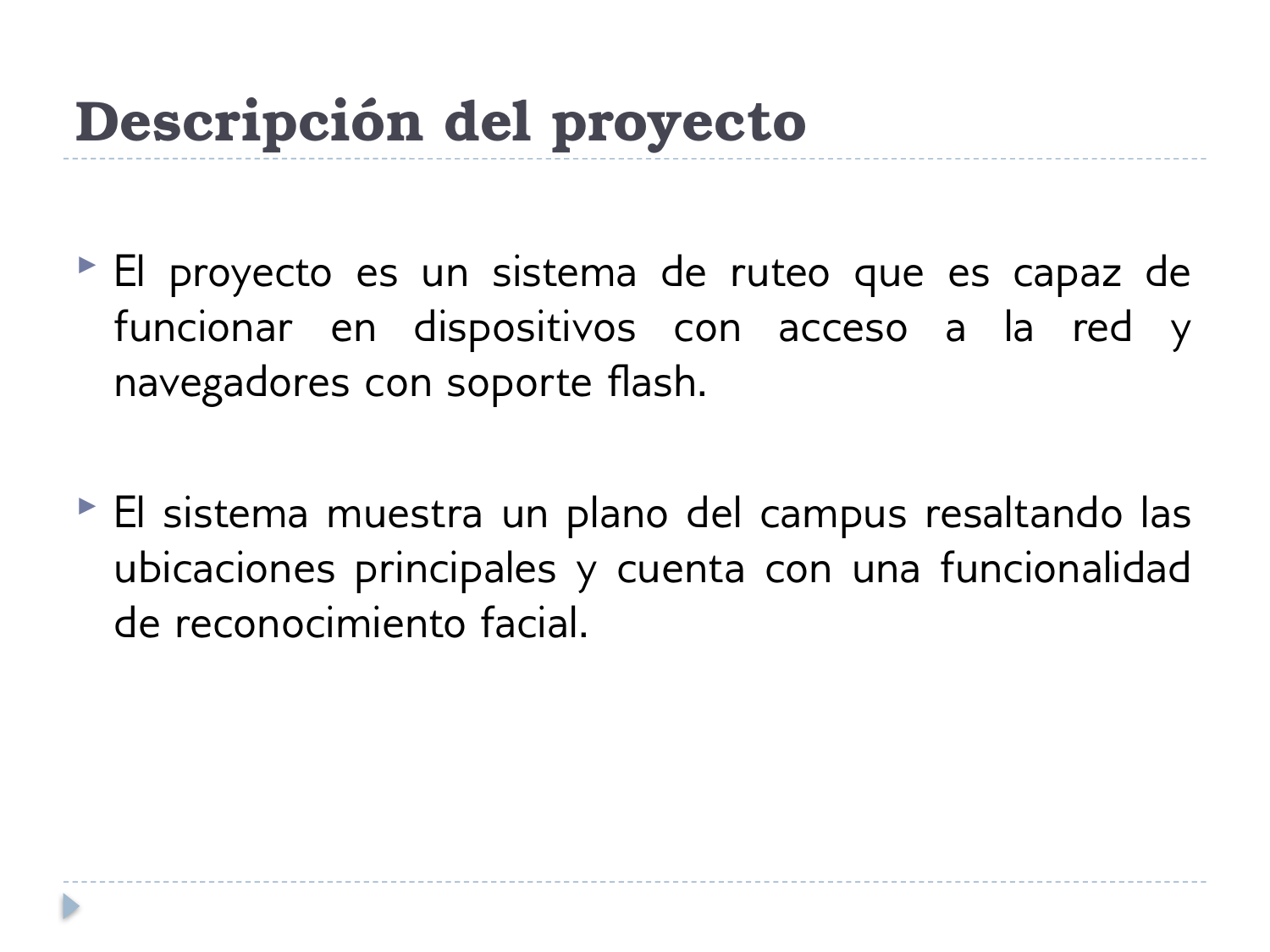

# Descripción del proyecto

El proyecto es un sistema de ruteo que es capaz de funcionar en dispositivos con acceso a la red y navegadores con soporte flash.

El sistema muestra un plano del campus resaltando las ubicaciones principales y cuenta con una funcionalidad de reconocimiento facial.